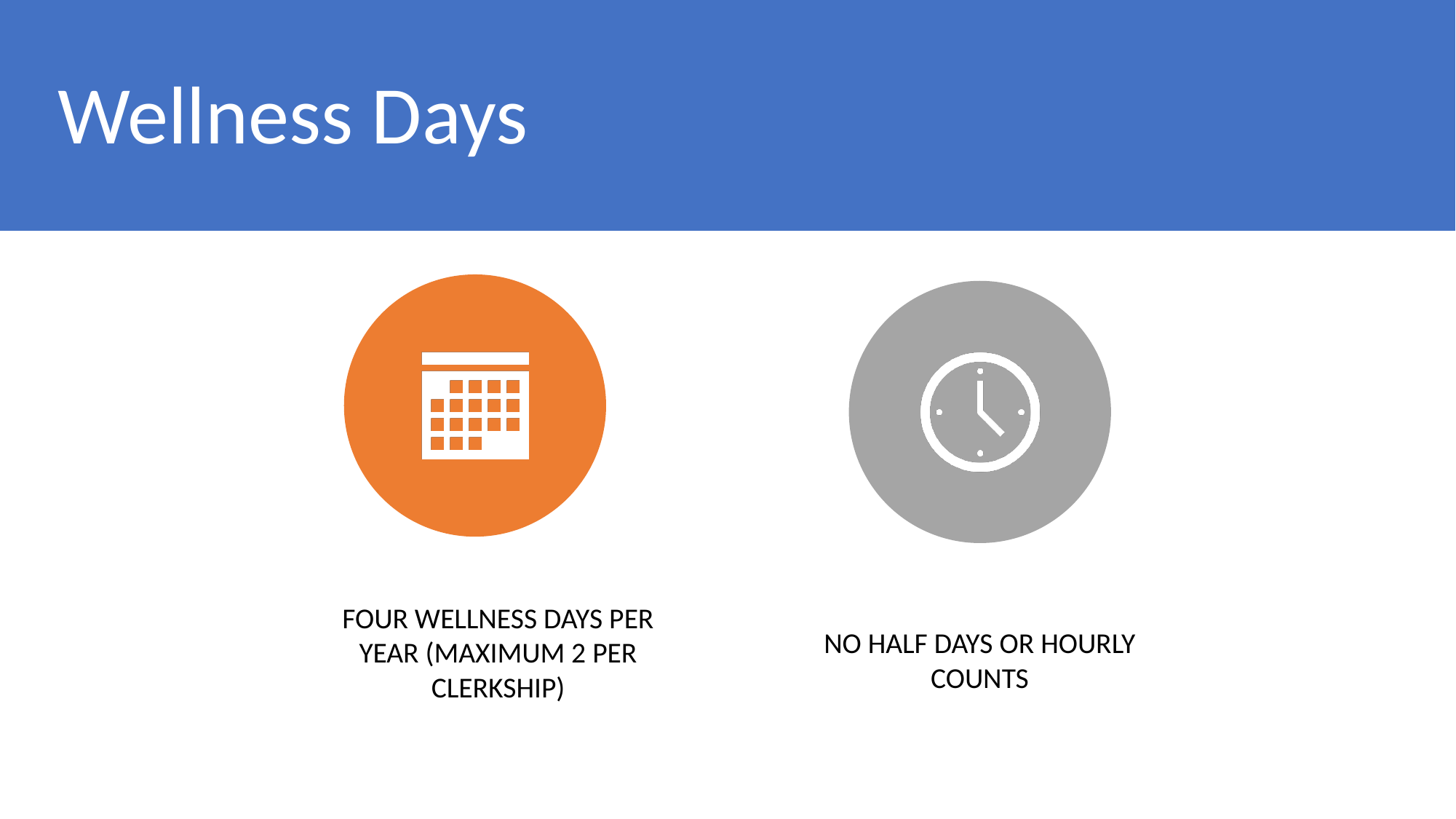

# Wellness Days
Four wellness days per year (Maximum 2 per clerkship)
No half days or hourly counts